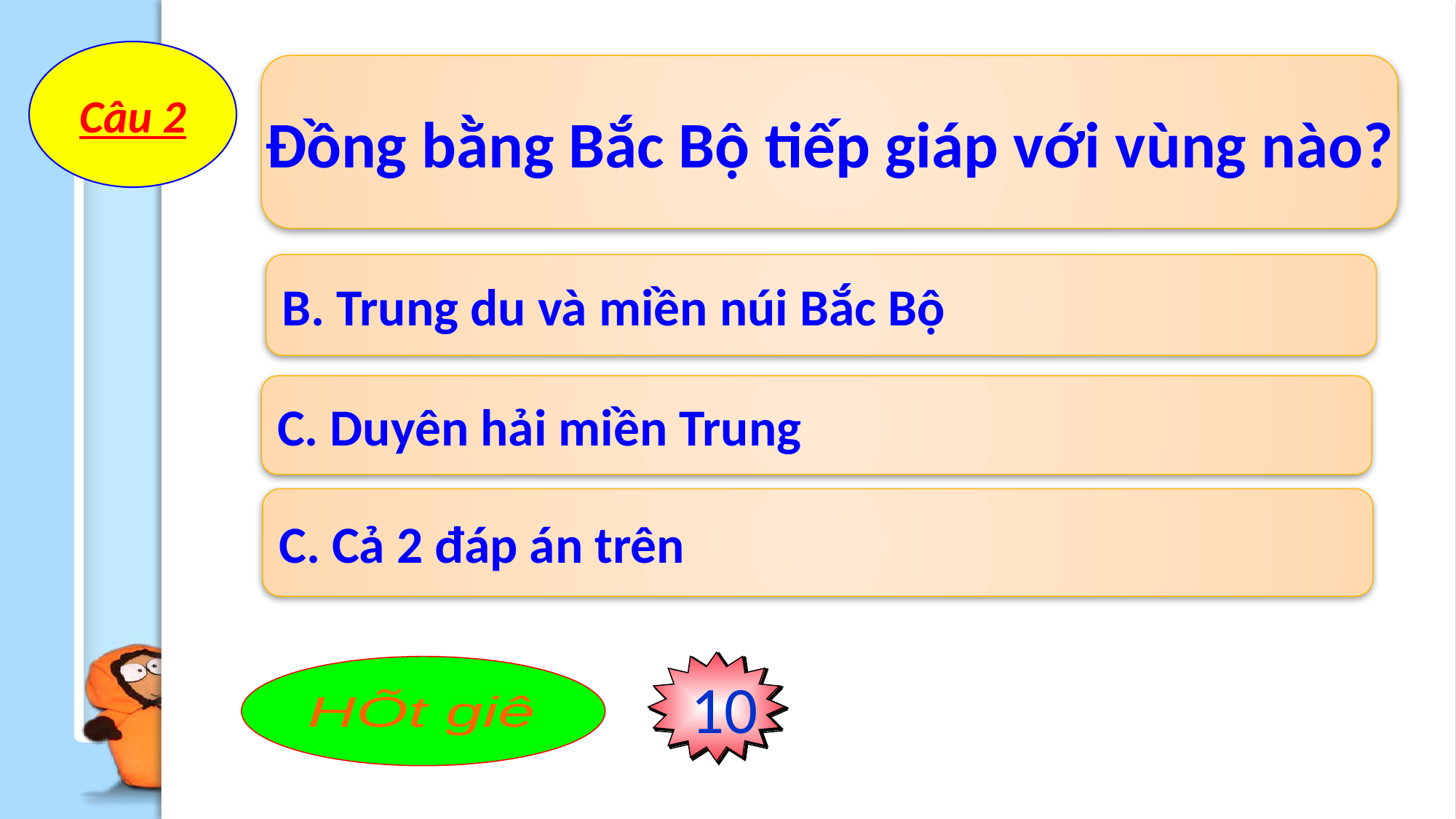

Câu 2
Đồng bằng Bắc Bộ tiếp giáp với vùng nào?
B. Trung du và miền núi Bắc Bộ
C. Duyên hải miền Trung
C. Cả 2 đáp án trên
10
3
8
9
7
5
4
2
6
0
1

HÕt giê